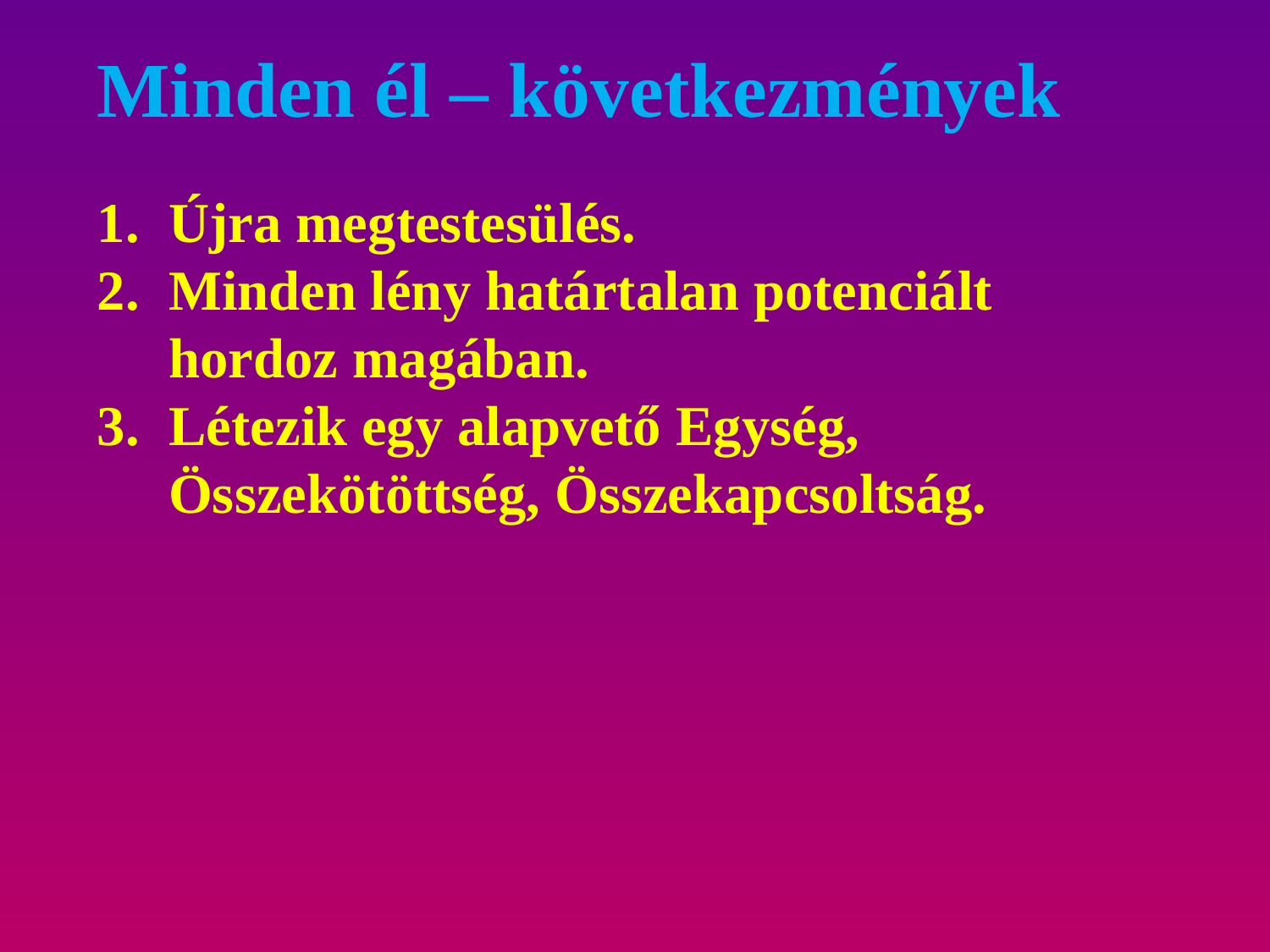

Minden él – következmények

Újra megtestesülés.
Minden lény határtalan potenciált hordoz magában.
Létezik egy alapvető Egység, Összekötöttség, Összekapcsoltság.